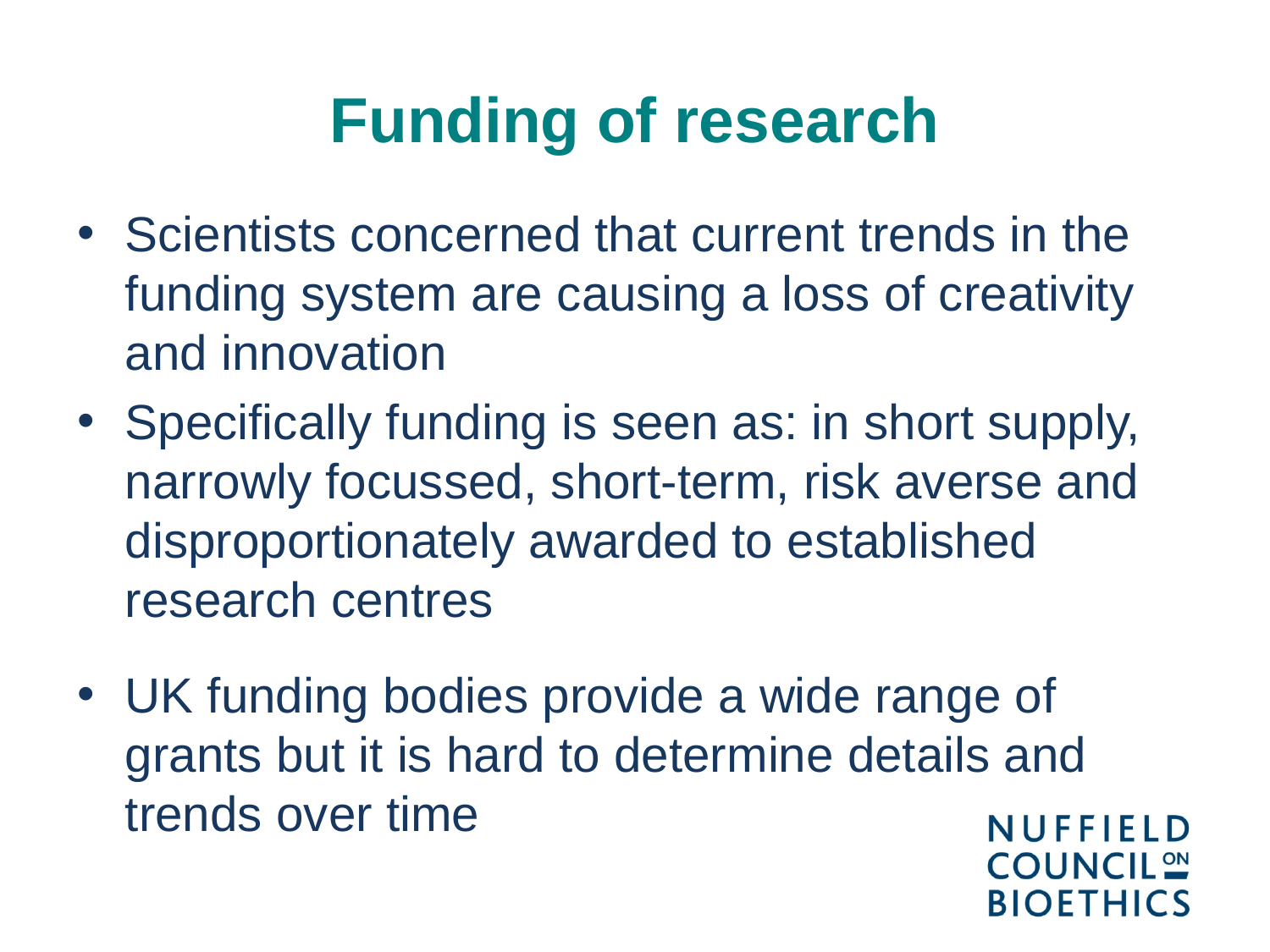

# Funding of research
Scientists concerned that current trends in the funding system are causing a loss of creativity and innovation
Specifically funding is seen as: in short supply, narrowly focussed, short-term, risk averse and disproportionately awarded to established research centres

UK funding bodies provide a wide range of grants but it is hard to determine details and trends over time